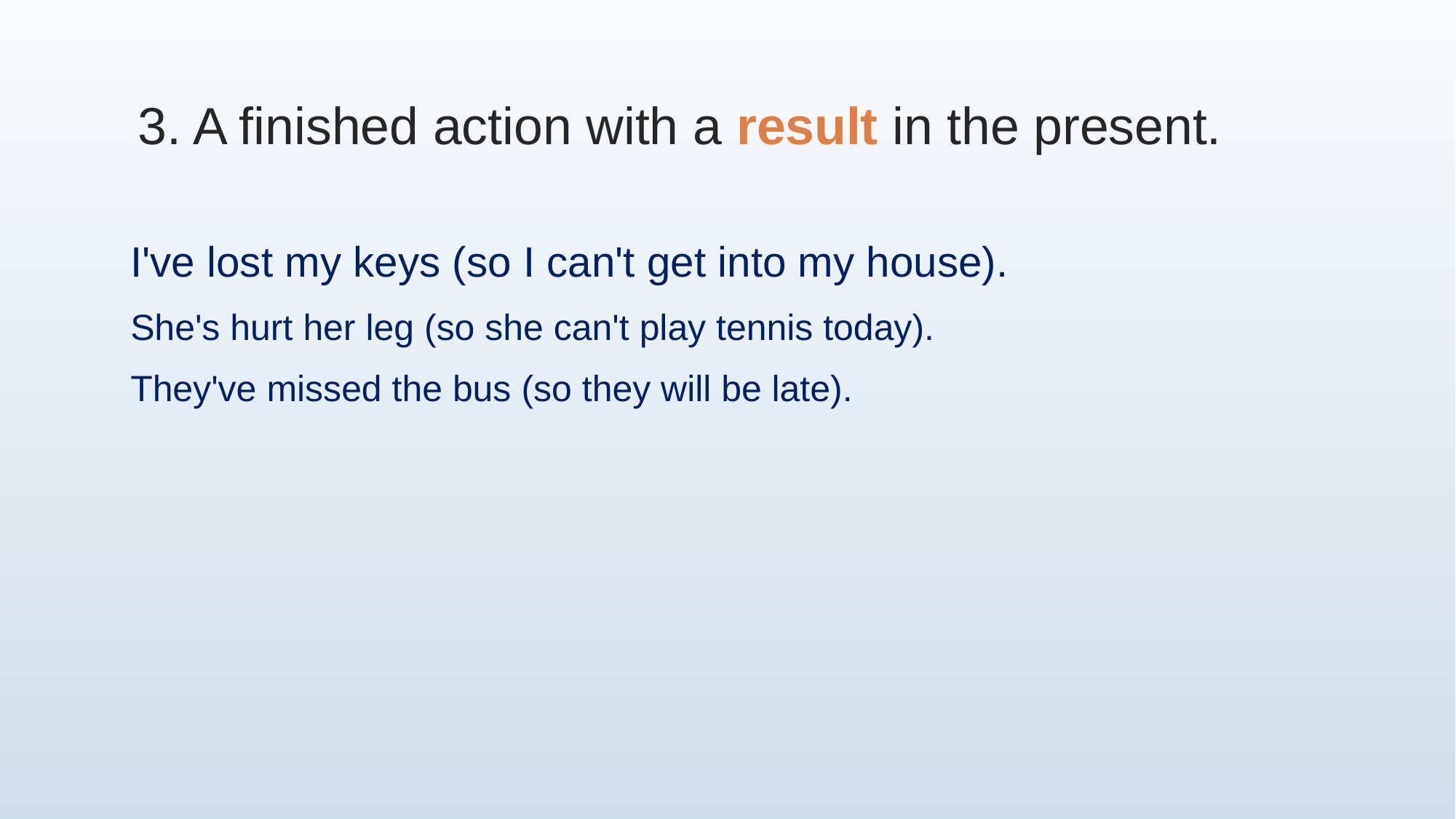

# 3. A finished action with a result in the present.
I've lost my keys (so I can't get into my house).
She's hurt her leg (so she can't play tennis today).
They've missed the bus (so they will be late).